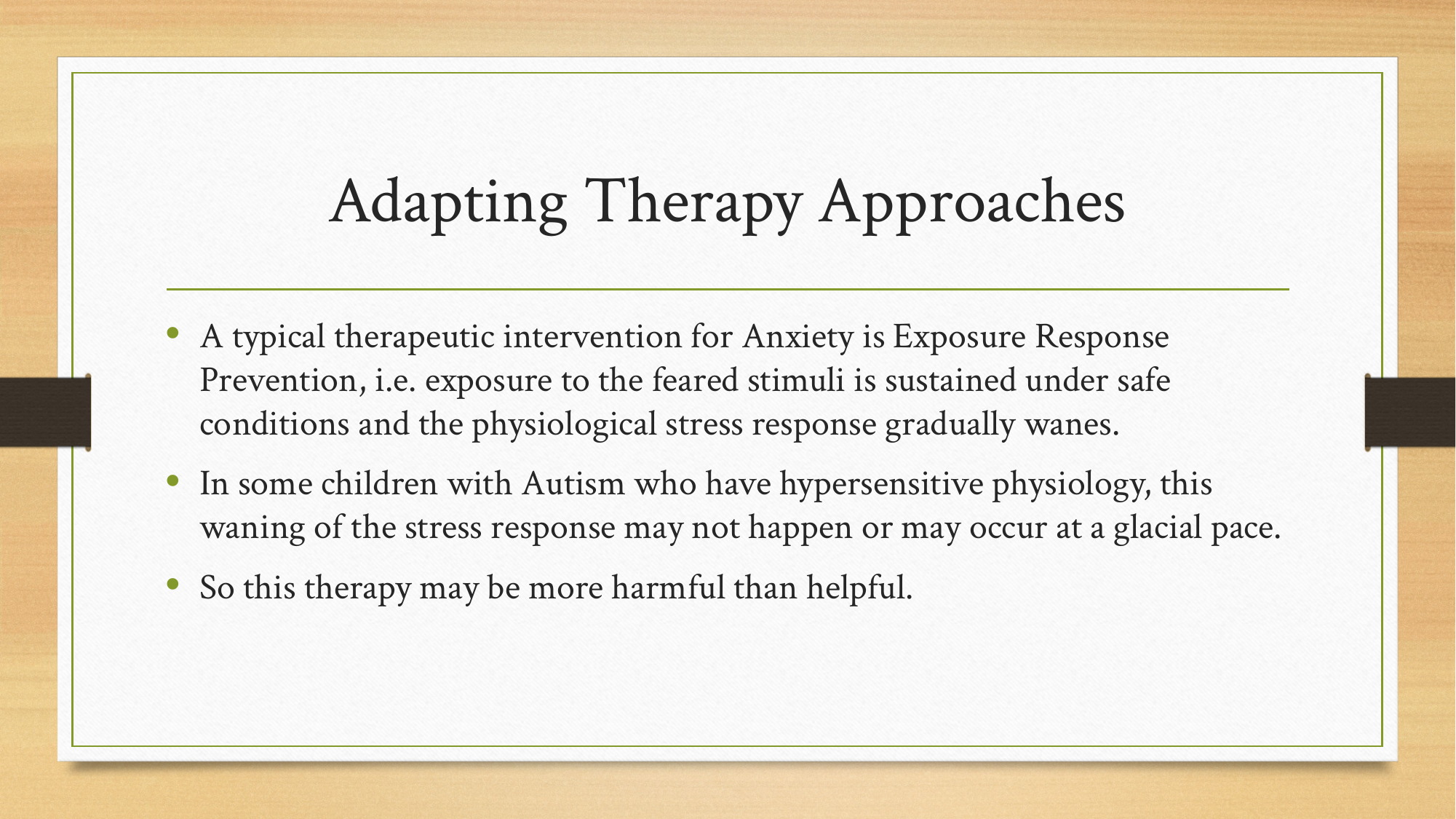

# Adapting Therapy Approaches
A typical therapeutic intervention for Anxiety is Exposure Response Prevention, i.e. exposure to the feared stimuli is sustained under safe conditions and the physiological stress response gradually wanes.
In some children with Autism who have hypersensitive physiology, this waning of the stress response may not happen or may occur at a glacial pace.
So this therapy may be more harmful than helpful.